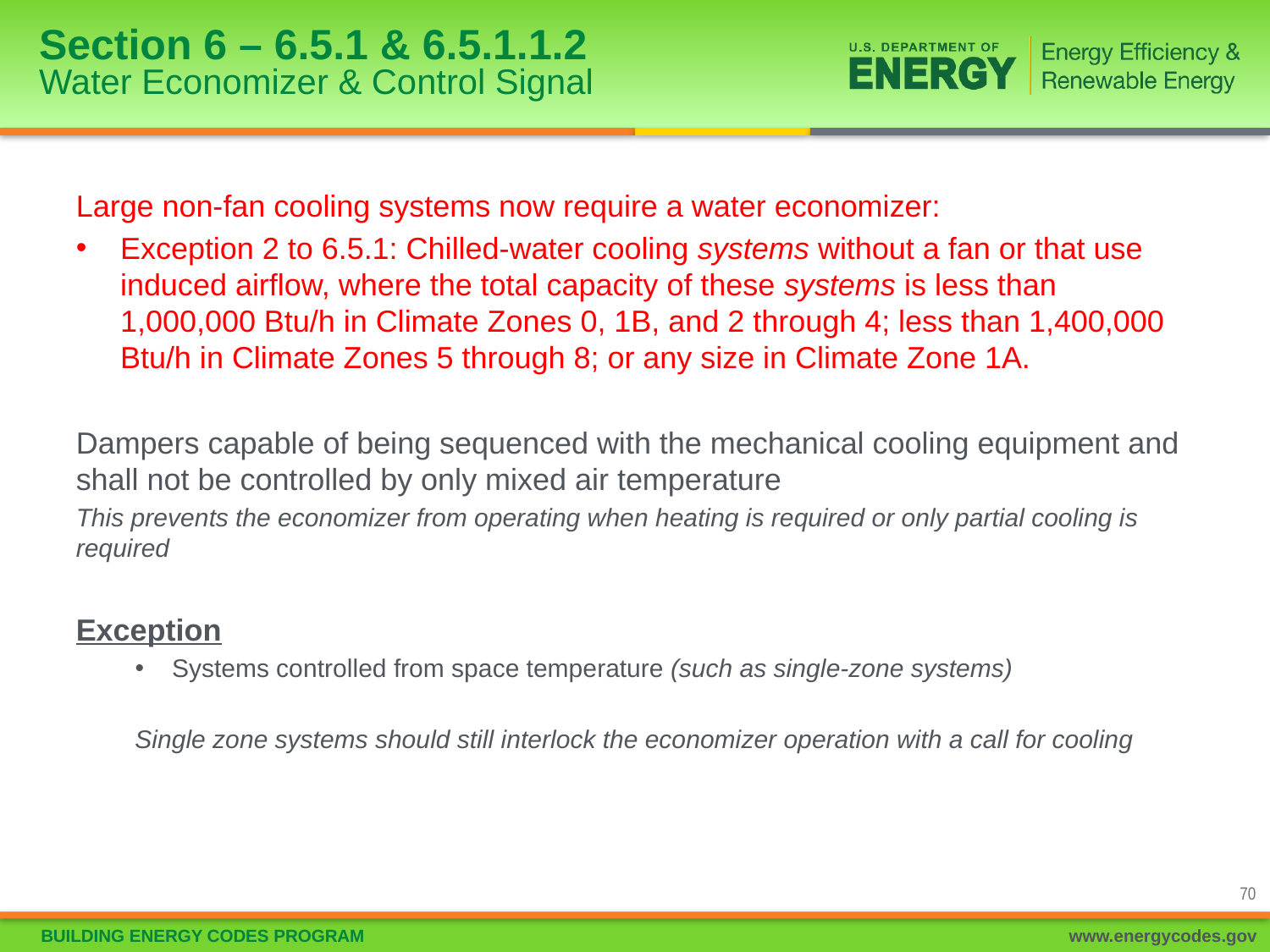

# Section 6 – 6.5.1 & 6.5.1.1.2 Water Economizer & Control Signal
Large non-fan cooling systems now require a water economizer:
Exception 2 to 6.5.1: Chilled-water cooling systems without a fan or that use induced airflow, where the total capacity of these systems is less than 1,000,000 Btu/h in Climate Zones 0, 1B, and 2 through 4; less than 1,400,000 Btu/h in Climate Zones 5 through 8; or any size in Climate Zone 1A.

Dampers capable of being sequenced with the mechanical cooling equipment and shall not be controlled by only mixed air temperature
This prevents the economizer from operating when heating is required or only partial cooling is required

Exception
Systems controlled from space temperature (such as single-zone systems)

Single zone systems should still interlock the economizer operation with a call for cooling